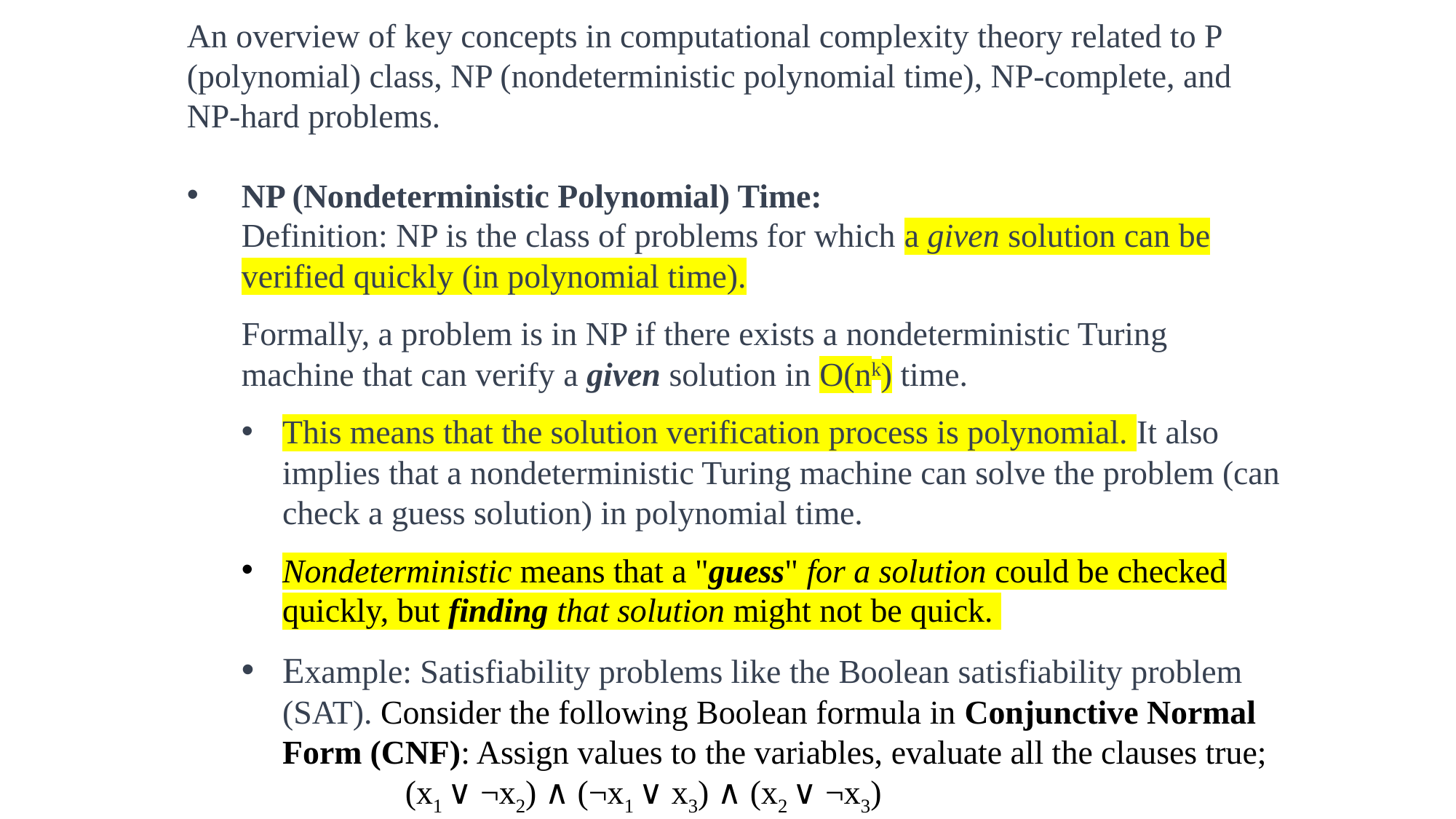

An overview of key concepts in computational complexity theory related to P (polynomial) class, NP (nondeterministic polynomial time), NP-complete, and NP-hard problems.

NP (Nondeterministic Polynomial) Time:
Definition: NP is the class of problems for which a given solution can be verified quickly (in polynomial time).
Formally, a problem is in NP if there exists a nondeterministic Turing machine that can verify a given solution in O(nk) time.
This means that the solution verification process is polynomial. It also implies that a nondeterministic Turing machine can solve the problem (can check a guess solution) in polynomial time.
Nondeterministic means that a "guess" for a solution could be checked quickly, but finding that solution might not be quick.
Example: Satisfiability problems like the Boolean satisfiability problem (SAT). Consider the following Boolean formula in Conjunctive Normal Form (CNF): Assign values to the variables, evaluate all the clauses true;
		(x1 ∨ ¬x2) ∧ (¬x1 ∨ x3) ∧ (x2 ∨ ¬x3)